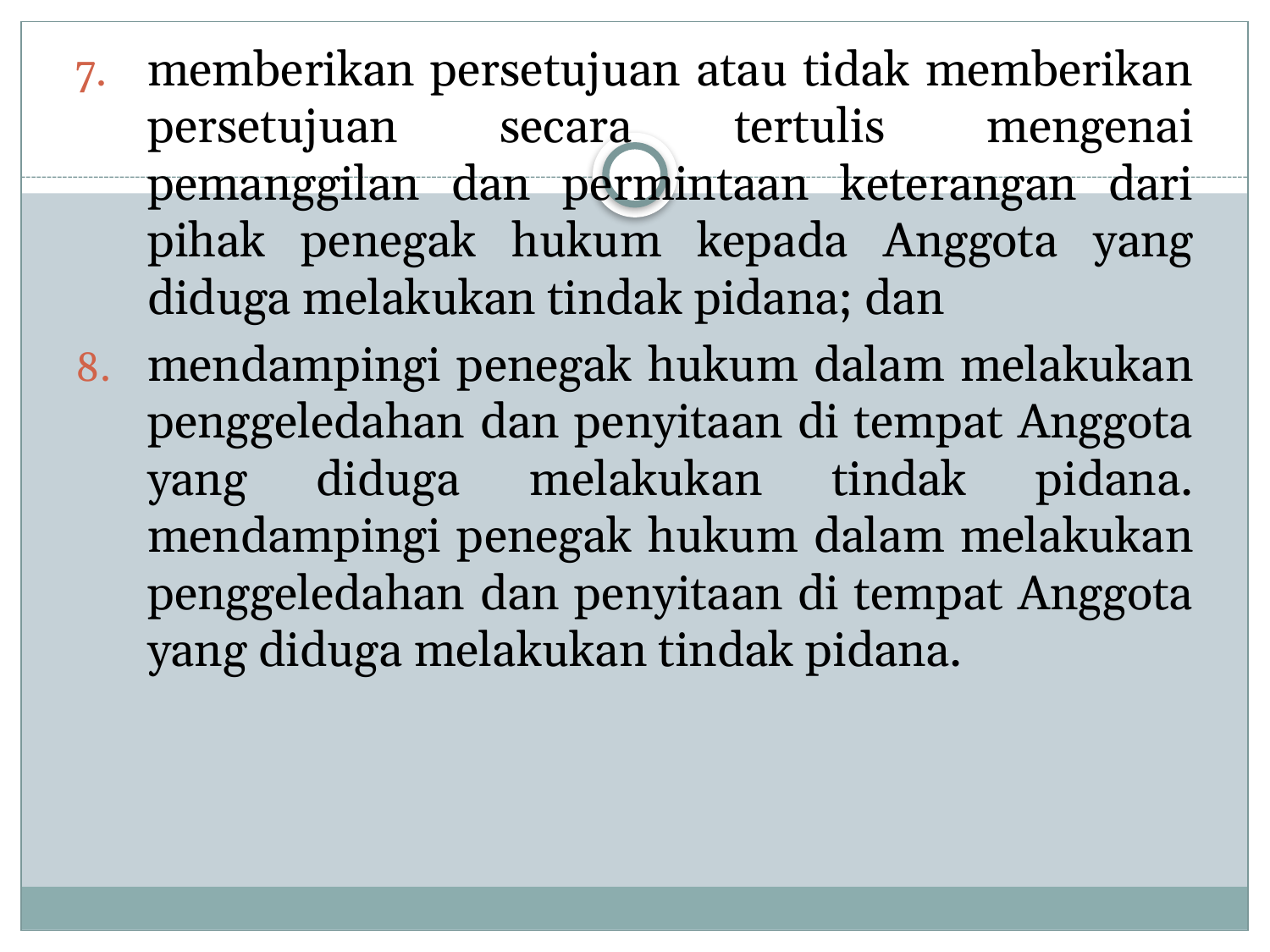

memberikan persetujuan atau tidak memberikan persetujuan secara tertulis mengenai pemanggilan dan permintaan keterangan dari pihak penegak hukum kepada Anggota yang diduga melakukan tindak pidana; dan
mendampingi penegak hukum dalam melakukan penggeledahan dan penyitaan di tempat Anggota yang diduga melakukan tindak pidana. mendampingi penegak hukum dalam melakukan penggeledahan dan penyitaan di tempat Anggota yang diduga melakukan tindak pidana.